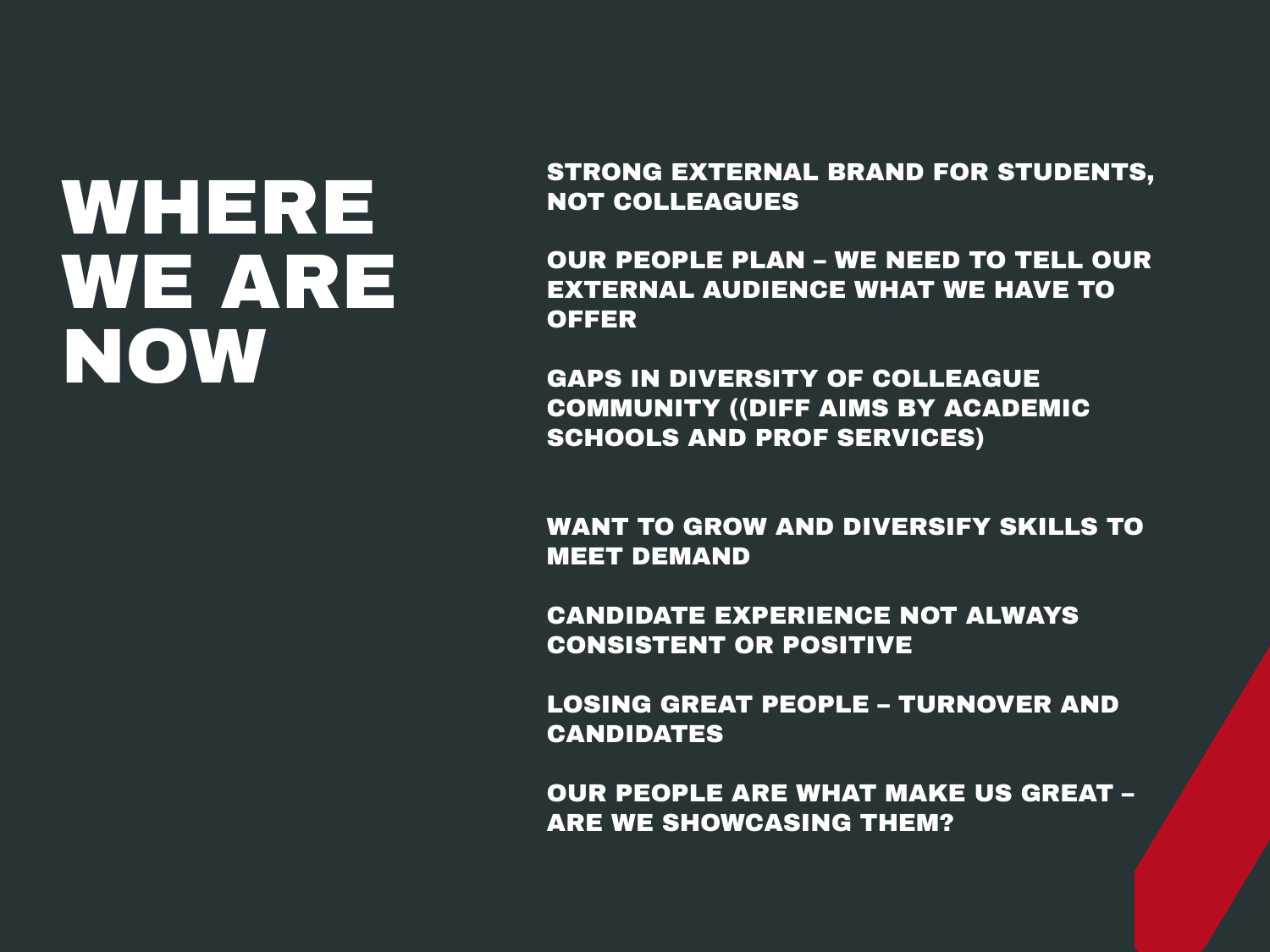

Strong external brand for students, not colleagues

Our people plan – we need to tell our external audience what we have to offer

Gaps in diversity of colleague community ((DIFF AIMS BY ACADEMIC SCHOOLS AND PROF SERVICES)

Want to grow and diversify skills to meet demand

Candidate experience not always consistent or positive

Losing great people – turnover and candidates

Our people are what make us great – are we showcasing them?

# WHERE WE ARE NOW